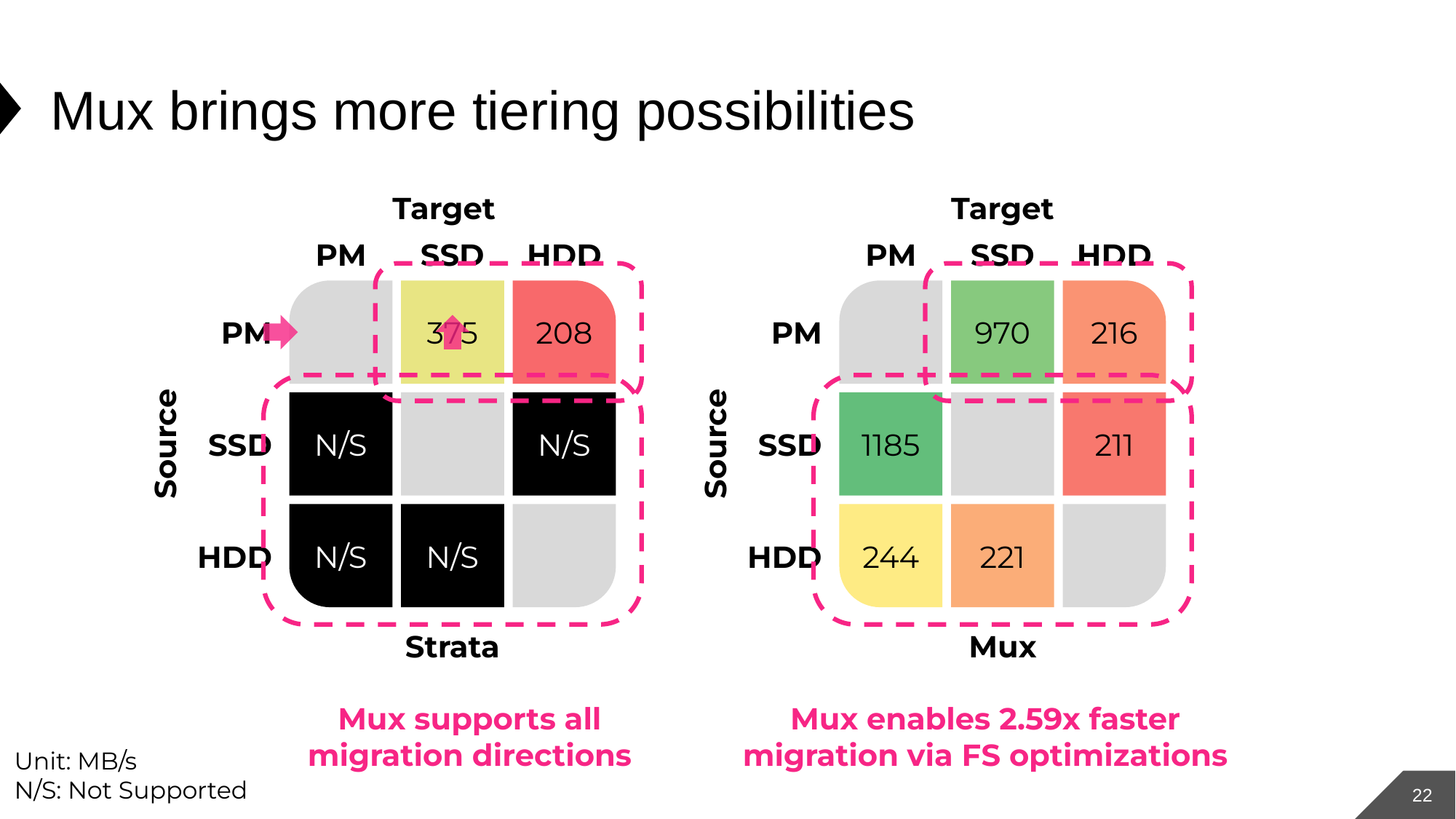

# Mux brings more tiering possibilities
Target
Target
PM
SSD
HDD
PM
SSD
HDD

PM

375
208
PM

970
216

SSD
N/S

N/S
SSD
1185

211
Source
Source
HDD
N/S
N/S

HDD
244
221

Strata
Mux
Mux supports all
migration directions
Mux enables 2.59x faster
migration via FS optimizations
Unit: MB/s
N/S: Not Supported
22